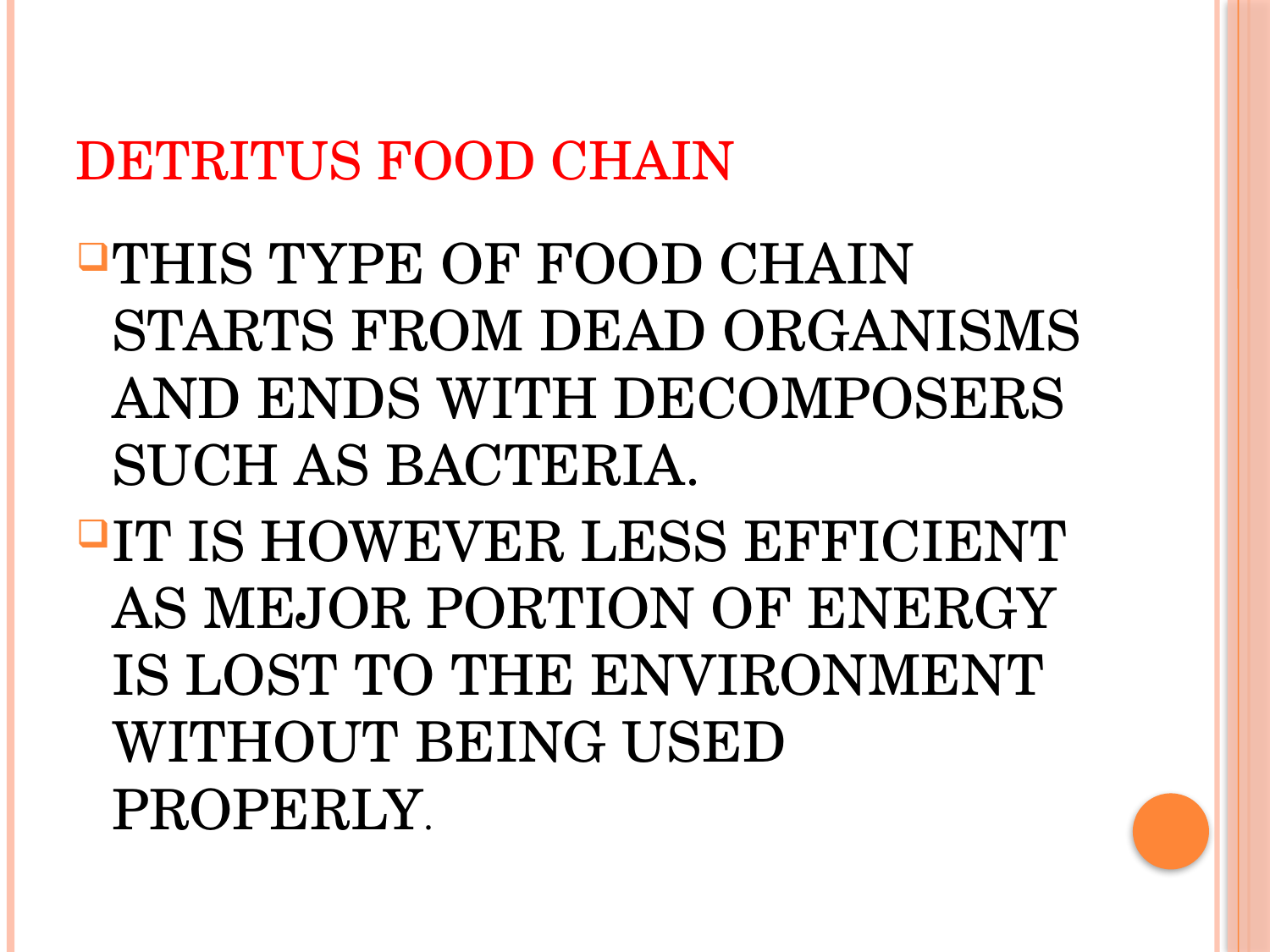

# DETRITUS FOOD CHAIN
THIS TYPE OF FOOD CHAIN STARTS FROM DEAD ORGANISMS AND ENDS WITH DECOMPOSERS SUCH AS BACTERIA.
IT IS HOWEVER LESS EFFICIENT AS MEJOR PORTION OF ENERGY IS LOST TO THE ENVIRONMENT WITHOUT BEING USED PROPERLY.